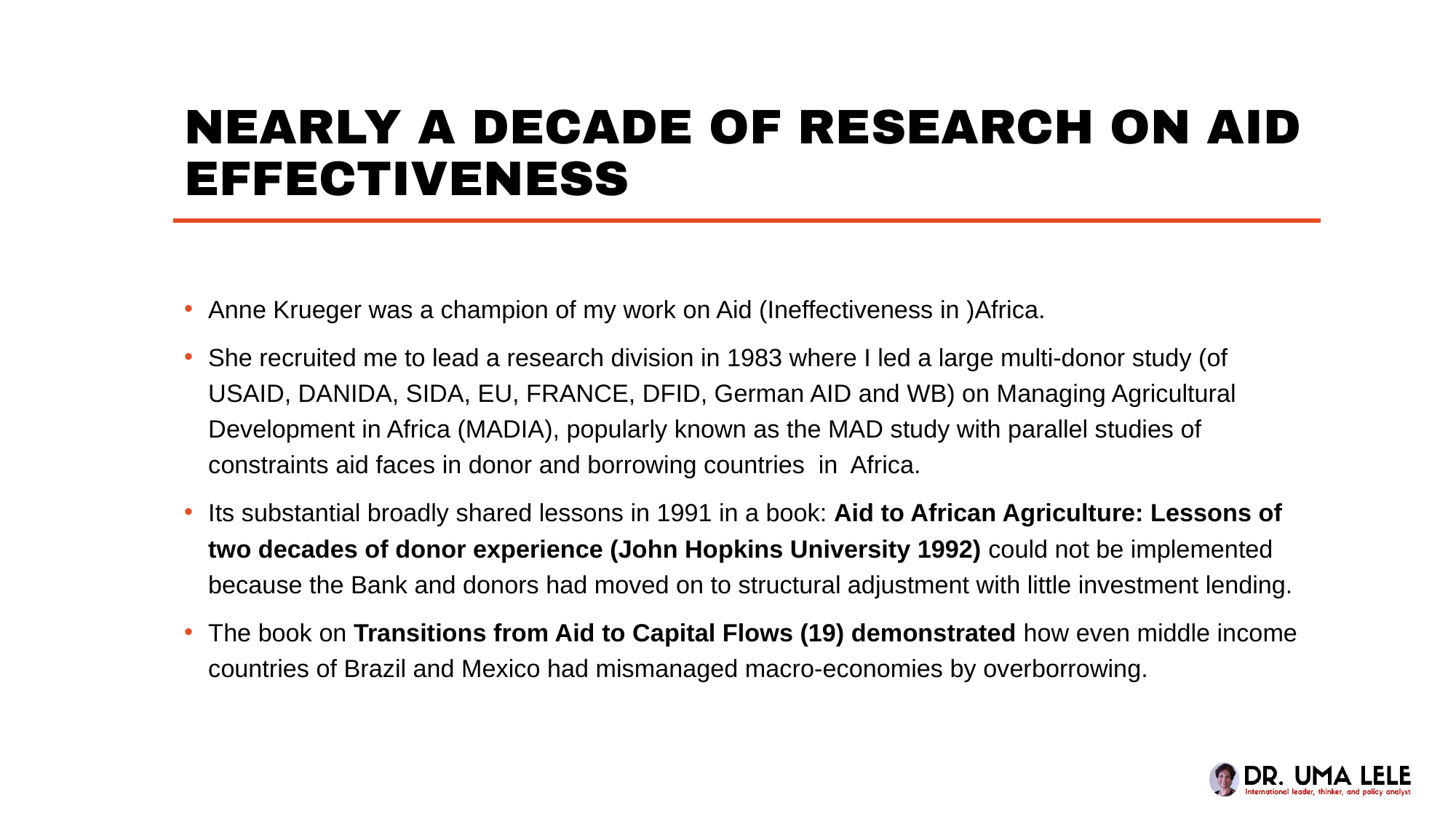

# Nearly a decade of research on aid effectiveness
Anne Krueger was a champion of my work on Aid (Ineffectiveness in )Africa.
She recruited me to lead a research division in 1983 where I led a large multi-donor study (of USAID, DANIDA, SIDA, EU, FRANCE, DFID, German AID and WB) on Managing Agricultural Development in Africa (MADIA), popularly known as the MAD study with parallel studies of constraints aid faces in donor and borrowing countries  in  Africa.
Its substantial broadly shared lessons in 1991 in a book: Aid to African Agriculture: Lessons of two decades of donor experience (John Hopkins University 1992) could not be implemented because the Bank and donors had moved on to structural adjustment with little investment lending.
The book on Transitions from Aid to Capital Flows (19) demonstrated how even middle income countries of Brazil and Mexico had mismanaged macro-economies by overborrowing.